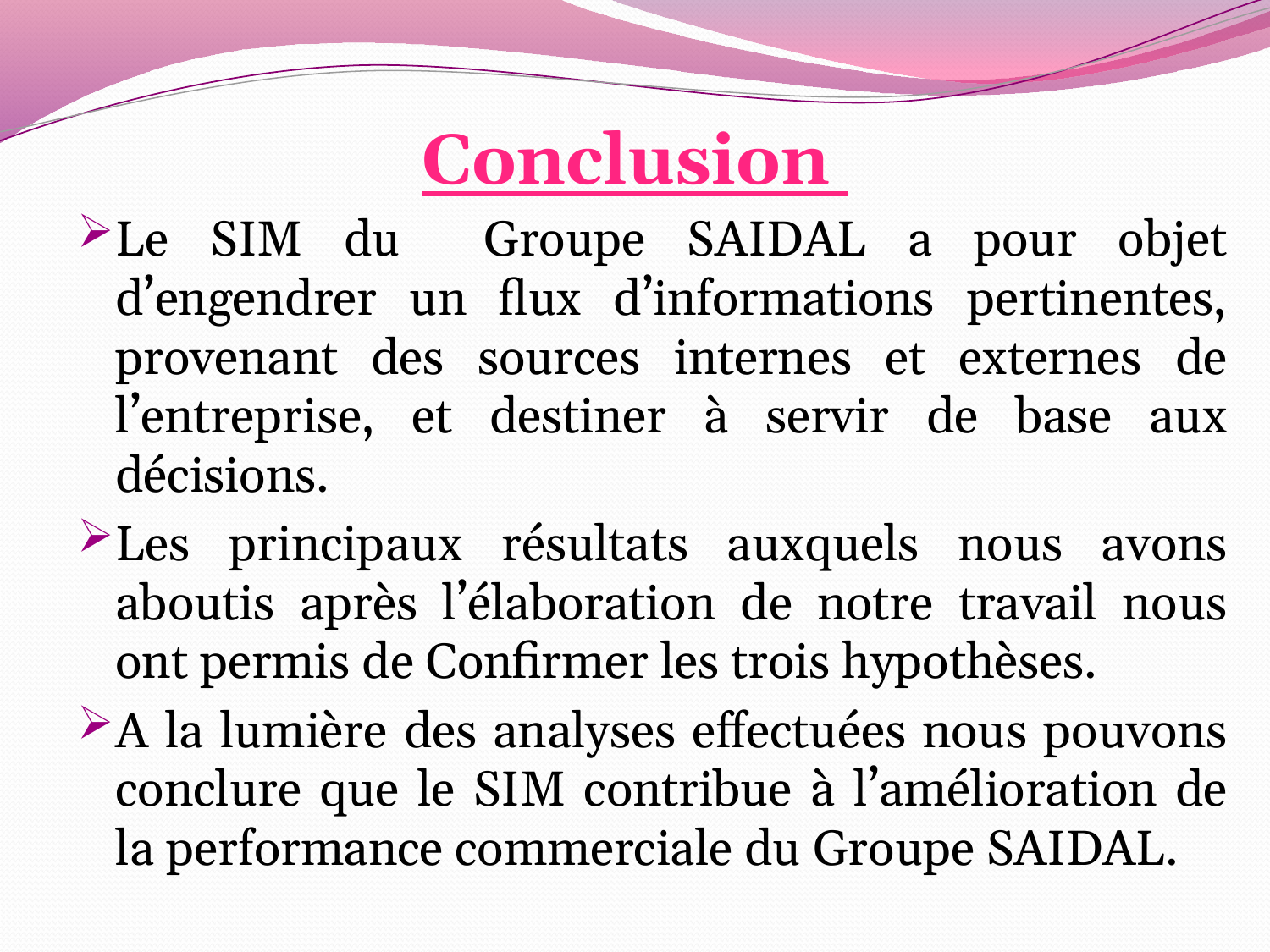

# Conclusion
Le SIM du  Groupe SAIDAL a pour objet d’engendrer un flux d’informations pertinentes, provenant des sources internes et externes de l’entreprise, et destiner à servir de base aux décisions.
Les principaux résultats auxquels nous avons aboutis après l’élaboration de notre travail nous ont permis de Confirmer les trois hypothèses.
A la lumière des analyses effectuées nous pouvons conclure que le SIM contribue à l’amélioration de la performance commerciale du Groupe SAIDAL.